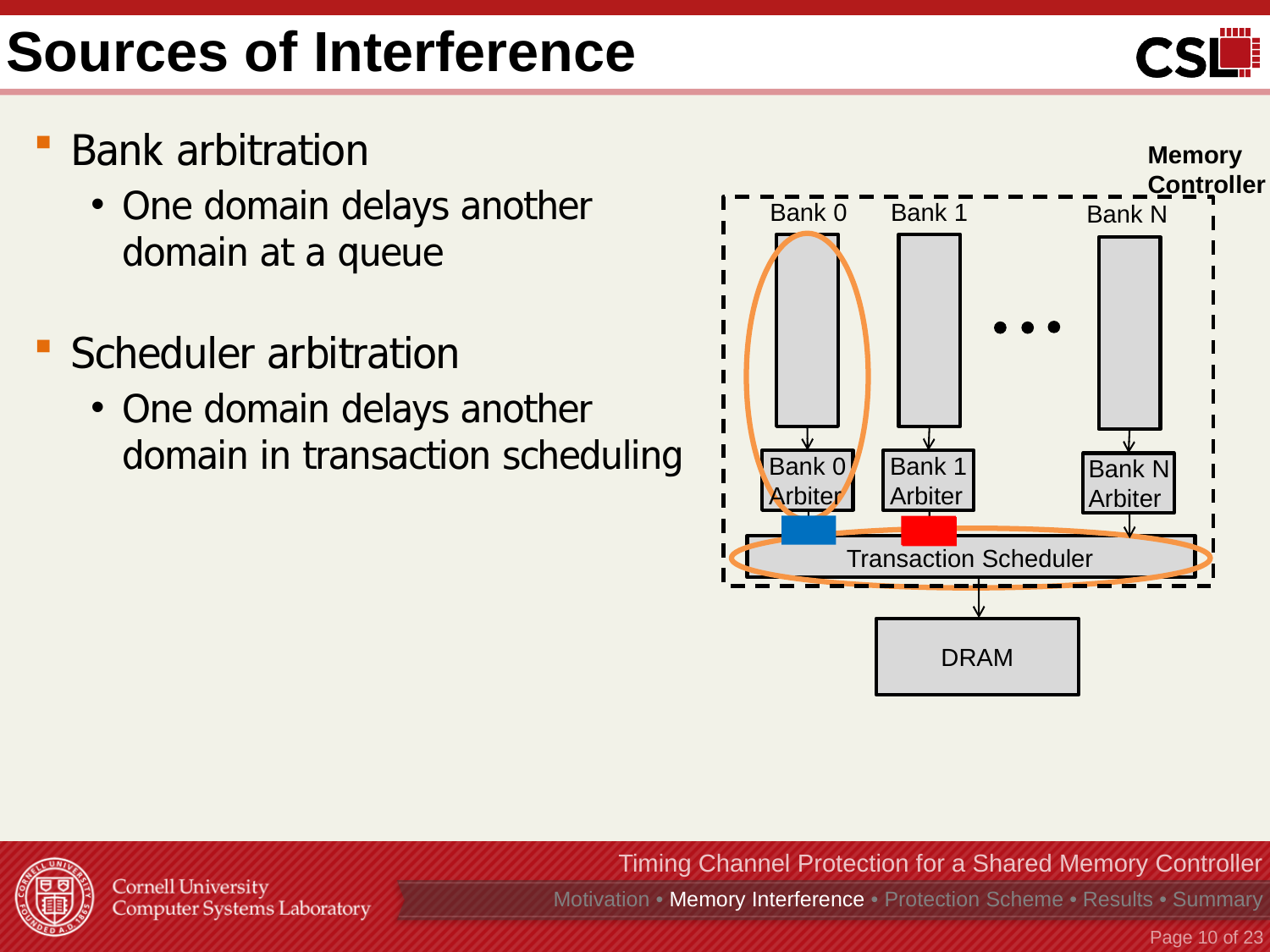

# Sources of Interference
Bank arbitration
One domain delays another domain at a queue

Scheduler arbitration
One domain delays another domain in transaction scheduling
Memory
Controller
Bank 1
Bank 0
Bank N

Bank 1
Arbiter
Bank 0
Arbiter
Bank N
Arbiter

Transaction Scheduler
DRAM
Timing Channel Protection for a Shared Memory Controller
Motivation • Memory Interference • Protection Scheme • Results • Summary
Page 10 of 23